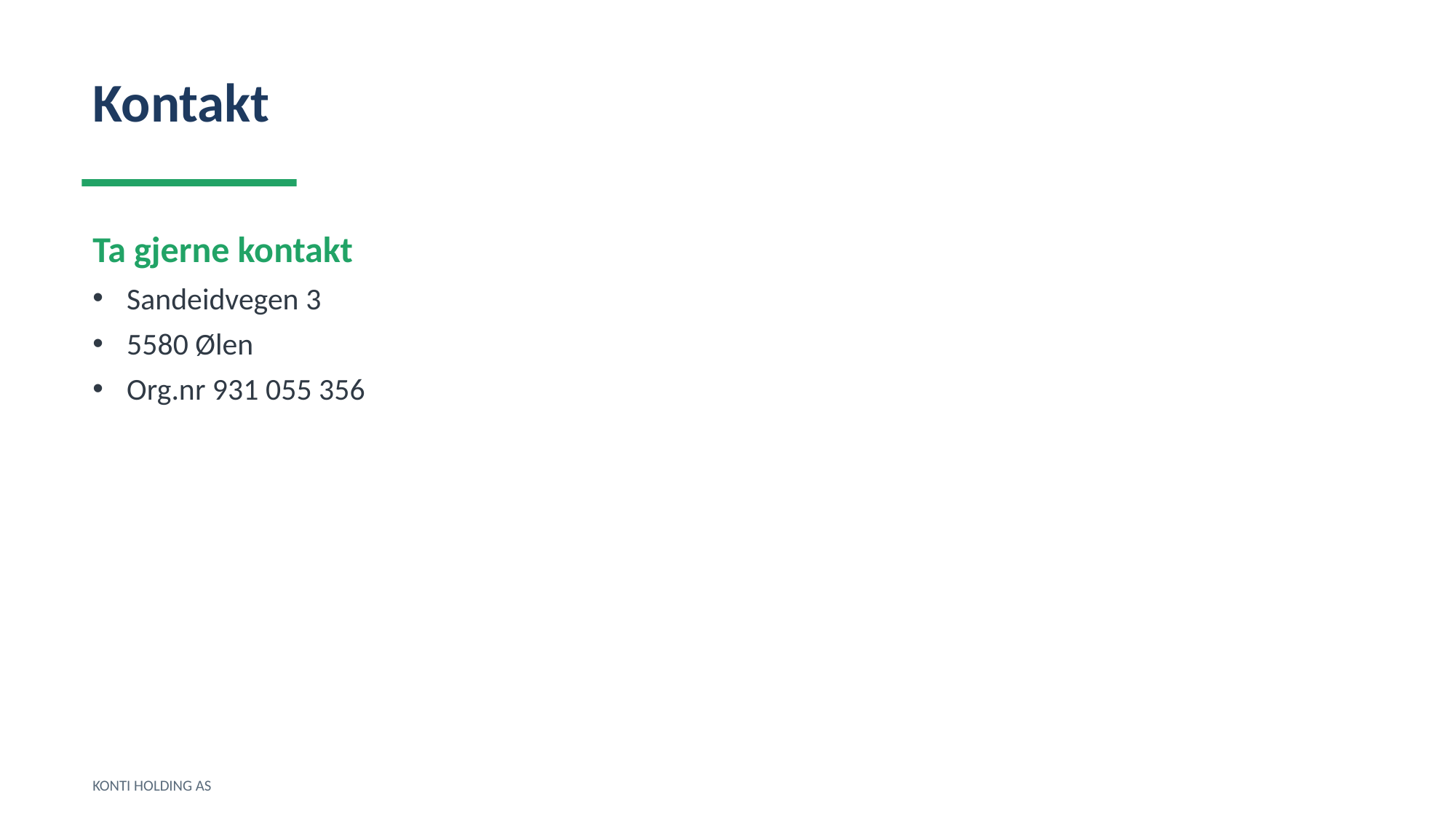

Kontakt

Ta gjerne kontakt
Sandeidvegen 3
5580 Ølen
Org.nr 931 055 356
KONTI HOLDING AS